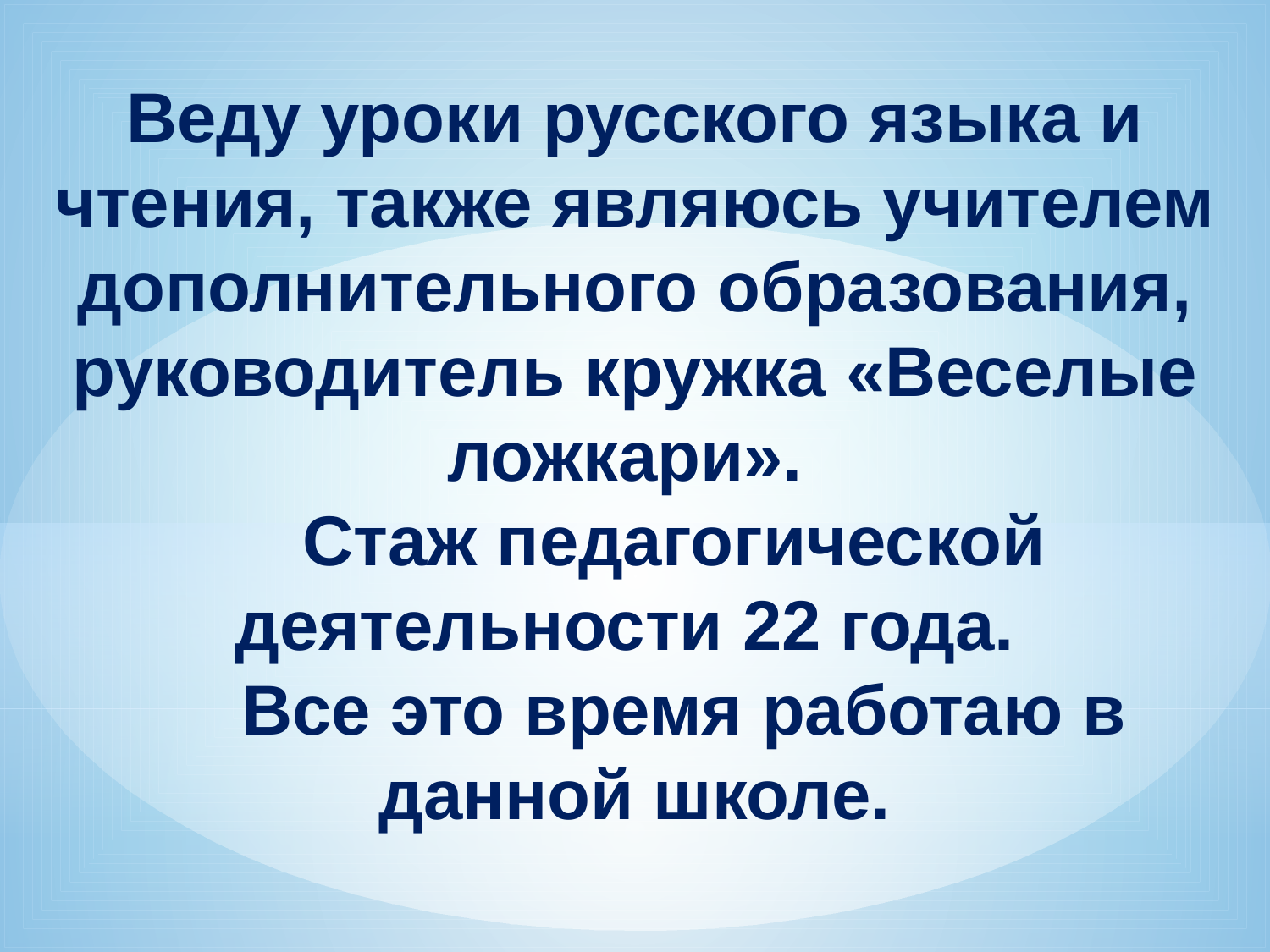

Веду уроки русского языка и чтения, также являюсь учителем дополнительного образования, руководитель кружка «Веселые ложкари».
    Стаж педагогической деятельности 22 года.
     Все это время работаю в данной школе.